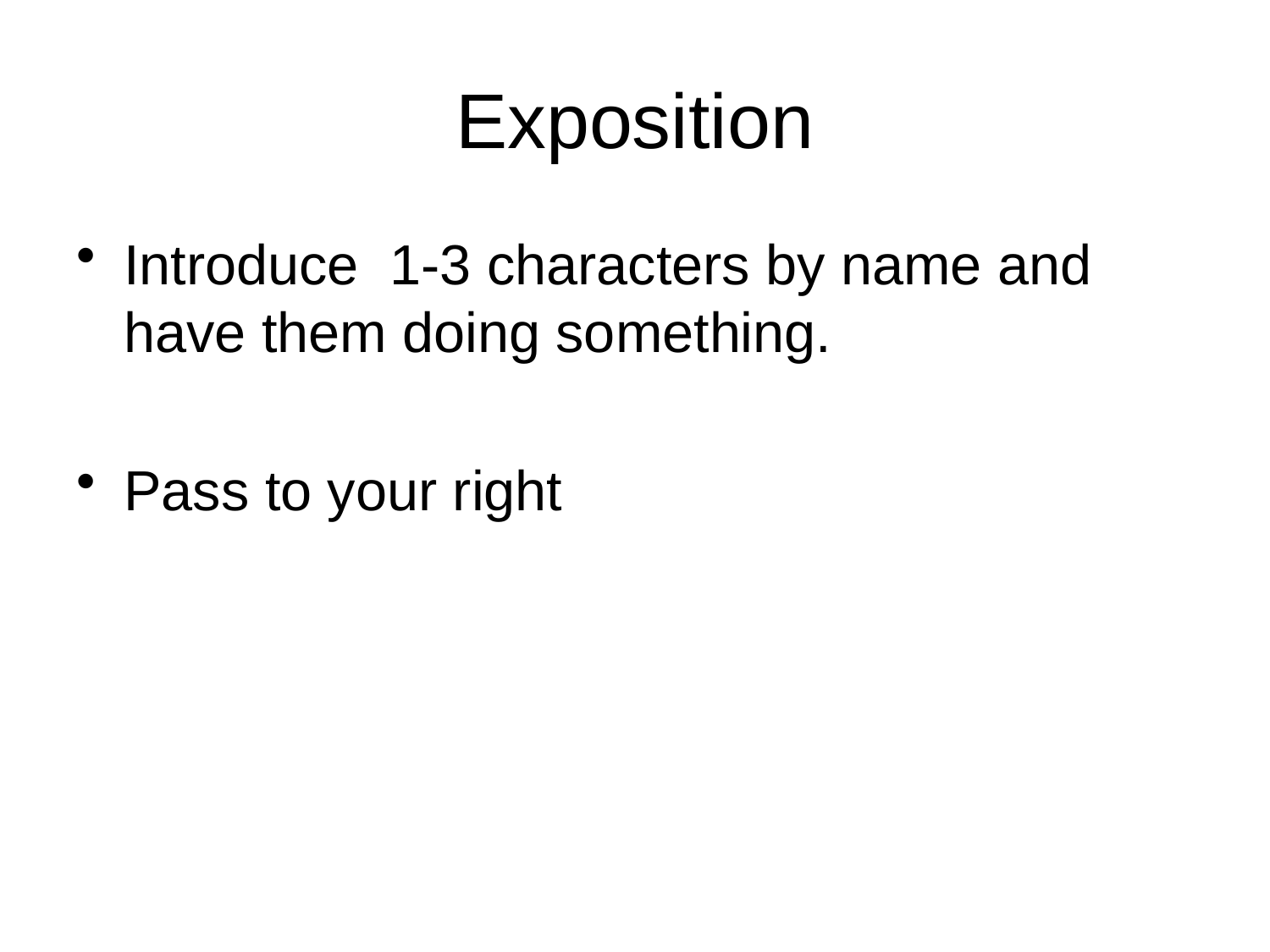

# Exposition
Introduce  1-3 characters by name and have them doing something.

Pass to your right